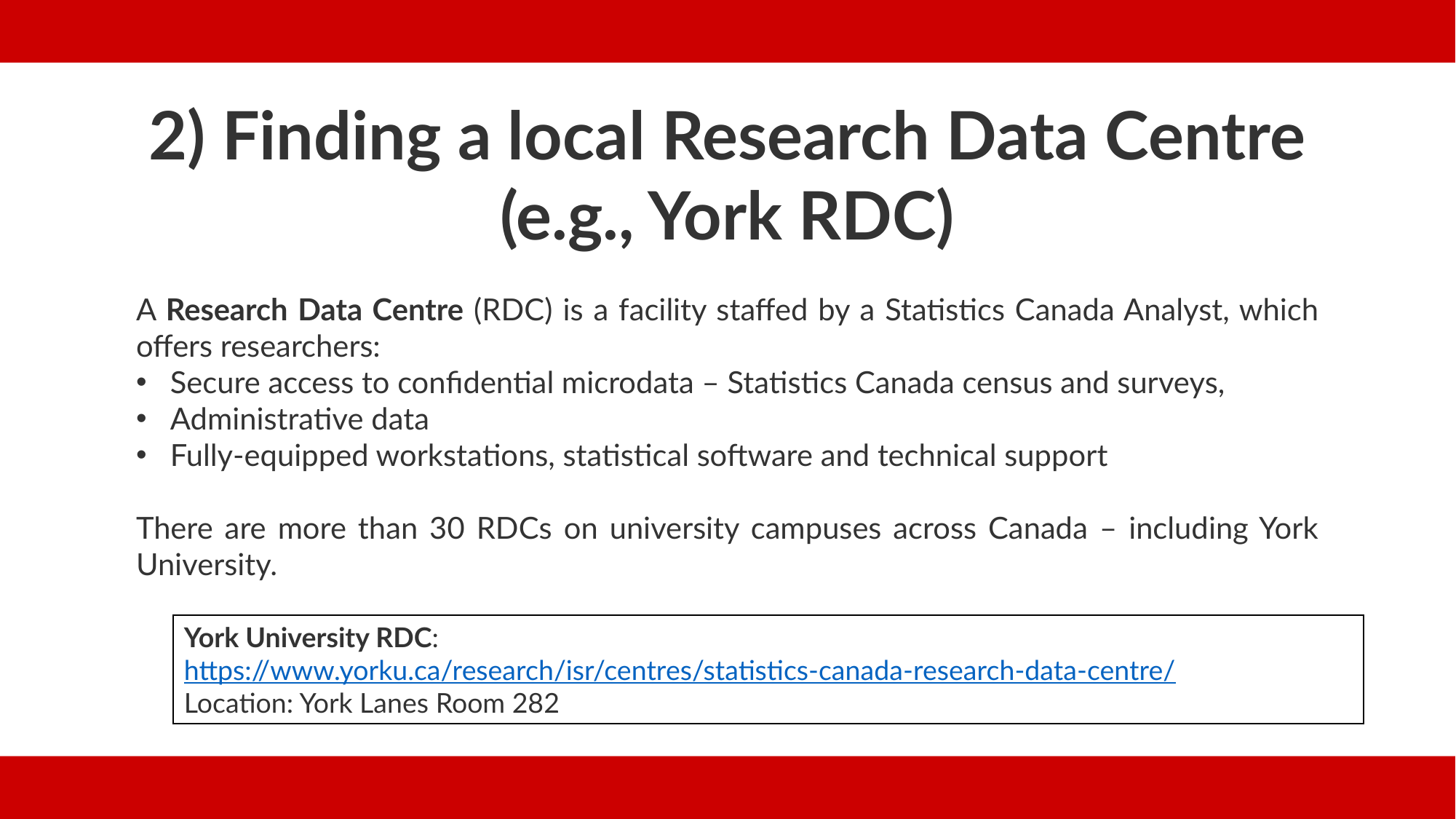

2) Finding a local Research Data Centre (e.g., York RDC)
A Research Data Centre (RDC) is a facility staffed by a Statistics Canada Analyst, which offers researchers:
Secure access to confidential microdata – Statistics Canada census and surveys,
Administrative data
Fully-equipped workstations, statistical software and technical support

There are more than 30 RDCs on university campuses across Canada – including York University.
York University RDC: https://www.yorku.ca/research/isr/centres/statistics-canada-research-data-centre/
Location: York Lanes Room 282